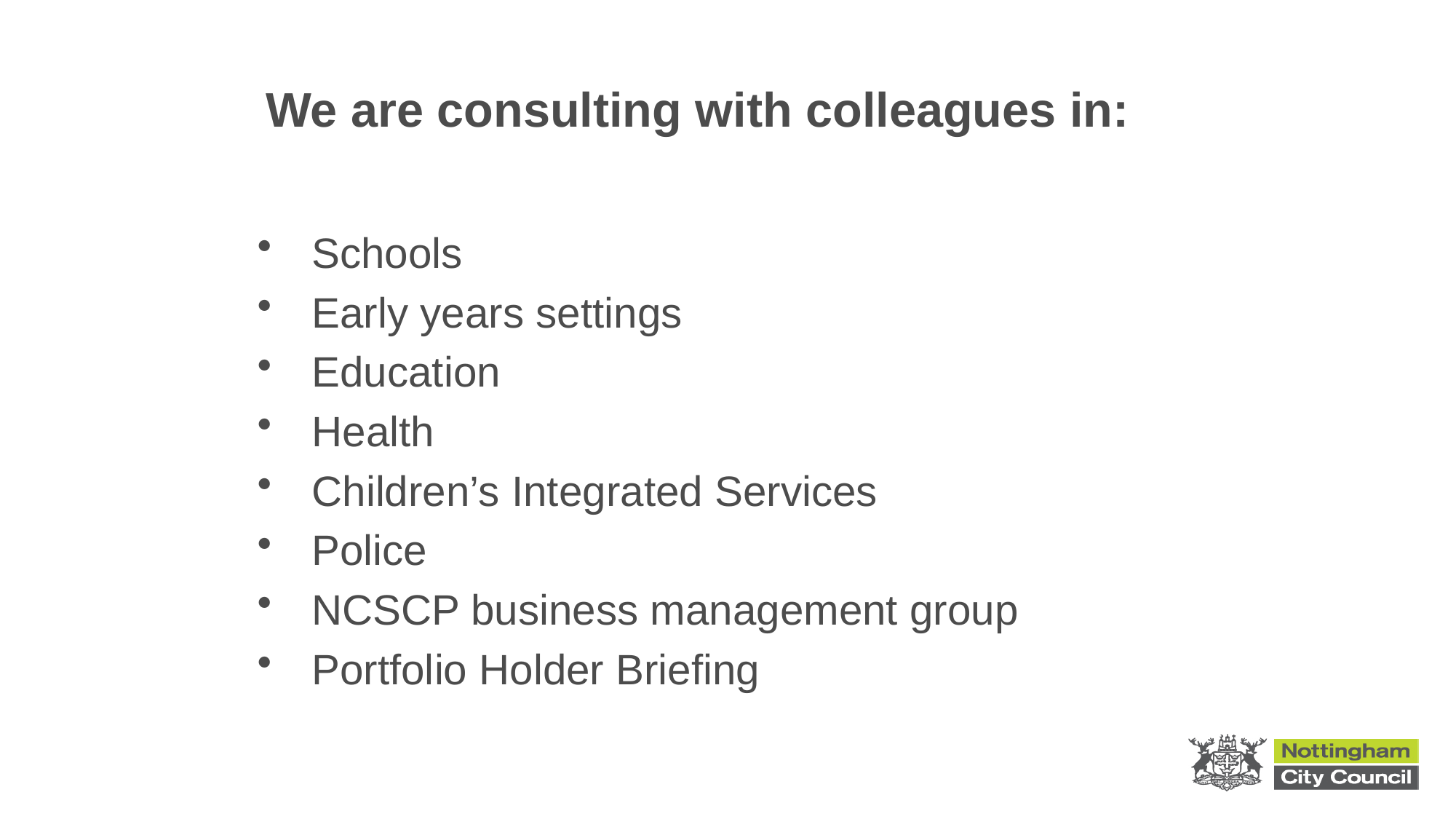

# We are consulting with colleagues in:
Schools
Early years settings
Education
Health
Children’s Integrated Services
Police
NCSCP business management group
Portfolio Holder Briefing